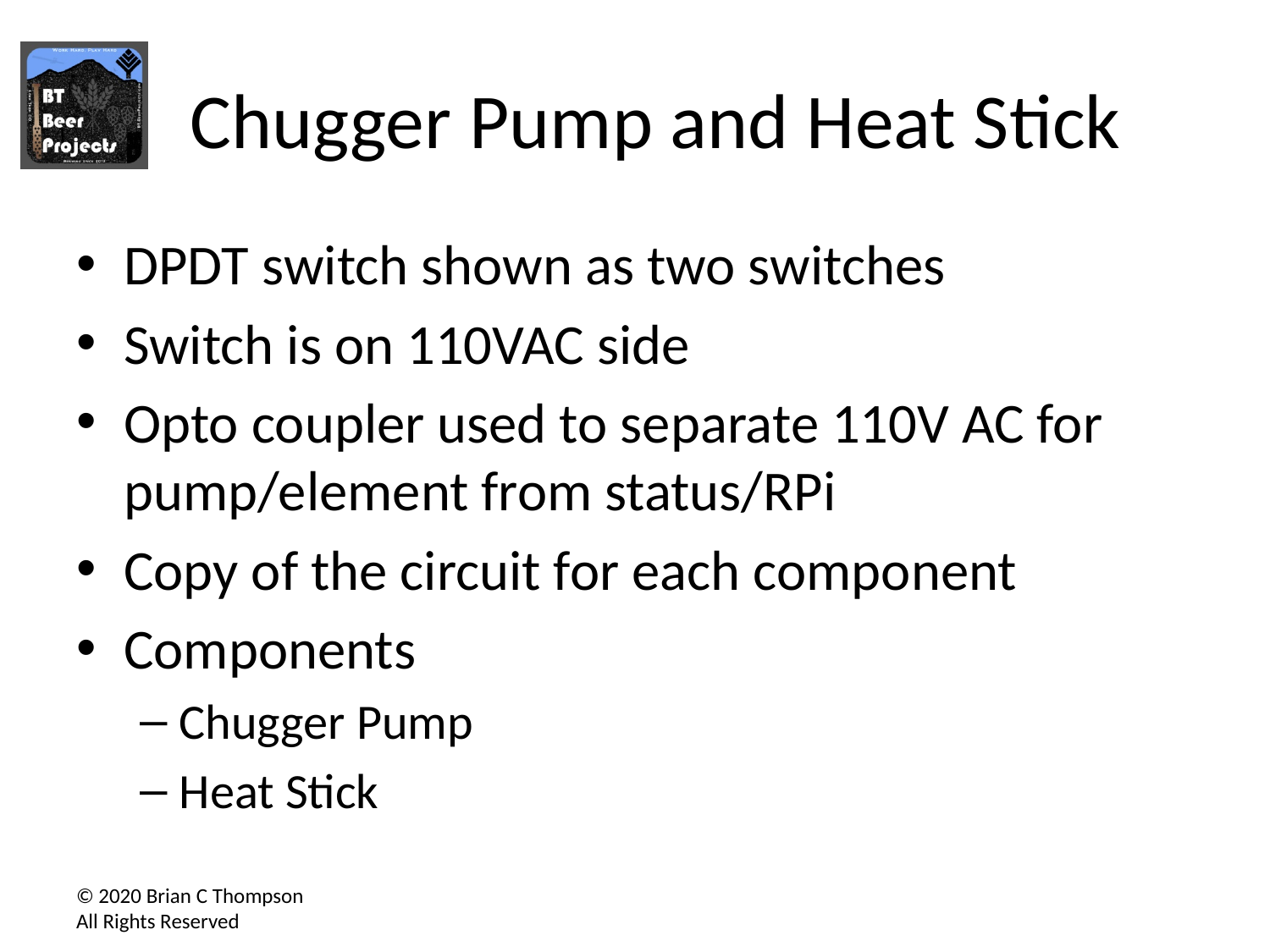

# Chugger Pump and Heat Stick
DPDT switch shown as two switches
Switch is on 110VAC side
Opto coupler used to separate 110V AC for pump/element from status/RPi
Copy of the circuit for each component
Components
Chugger Pump
Heat Stick

© 2020 Brian C Thompson
All Rights Reserved